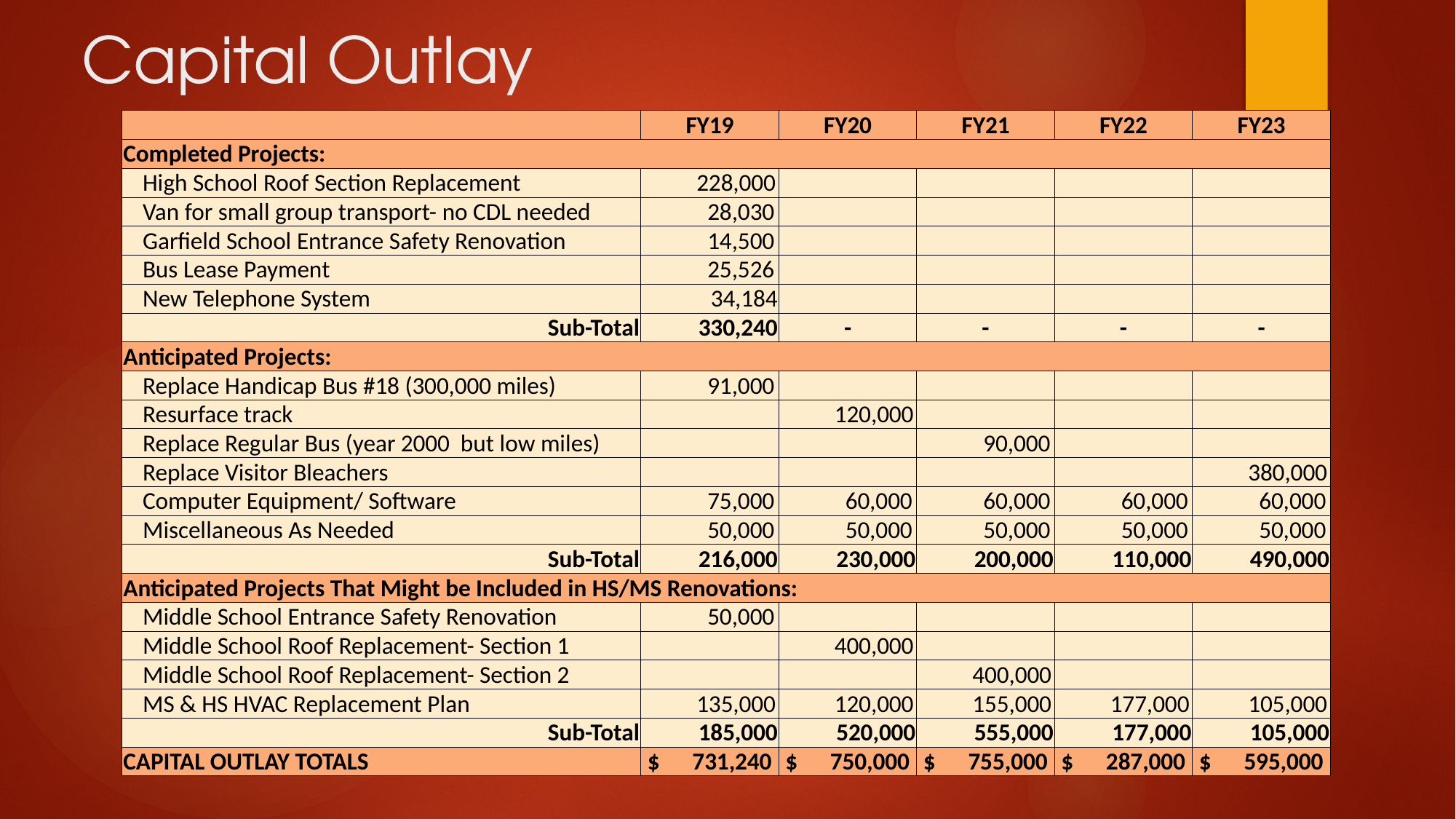

# Capital Outlay
|  | FY19 | FY20 | FY21 | FY22 | FY23 |
| --- | --- | --- | --- | --- | --- |
| Completed Projects: |  |  |  |  |  |
| High School Roof Section Replacement | 228,000 |  |  |  |  |
| Van for small group transport- no CDL needed | 28,030 |  |  |  |  |
| Garfield School Entrance Safety Renovation | 14,500 |  |  |  |  |
| Bus Lease Payment | 25,526 |  |  |  |  |
| New Telephone System | 34,184 |  |  |  |  |
| Sub-Total | 330,240 | - | - | - | - |
| Anticipated Projects: |  |  |  |  |  |
| Replace Handicap Bus #18 (300,000 miles) | 91,000 |  |  |  |  |
| Resurface track |  | 120,000 |  |  |  |
| Replace Regular Bus (year 2000 but low miles) |  |  | 90,000 |  |  |
| Replace Visitor Bleachers |  |  |  |  | 380,000 |
| Computer Equipment/ Software | 75,000 | 60,000 | 60,000 | 60,000 | 60,000 |
| Miscellaneous As Needed | 50,000 | 50,000 | 50,000 | 50,000 | 50,000 |
| Sub-Total | 216,000 | 230,000 | 200,000 | 110,000 | 490,000 |
| Anticipated Projects That Might be Included in HS/MS Renovations: |  |  |  |  |  |
| Middle School Entrance Safety Renovation | 50,000 |  |  |  |  |
| Middle School Roof Replacement- Section 1 |  | 400,000 |  |  |  |
| Middle School Roof Replacement- Section 2 |  |  | 400,000 |  |  |
| MS & HS HVAC Replacement Plan | 135,000 | 120,000 | 155,000 | 177,000 | 105,000 |
| Sub-Total | 185,000 | 520,000 | 555,000 | 177,000 | 105,000 |
| CAPITAL OUTLAY TOTALS | $ 731,240 | $ 750,000 | $ 755,000 | $ 287,000 | $ 595,000 |